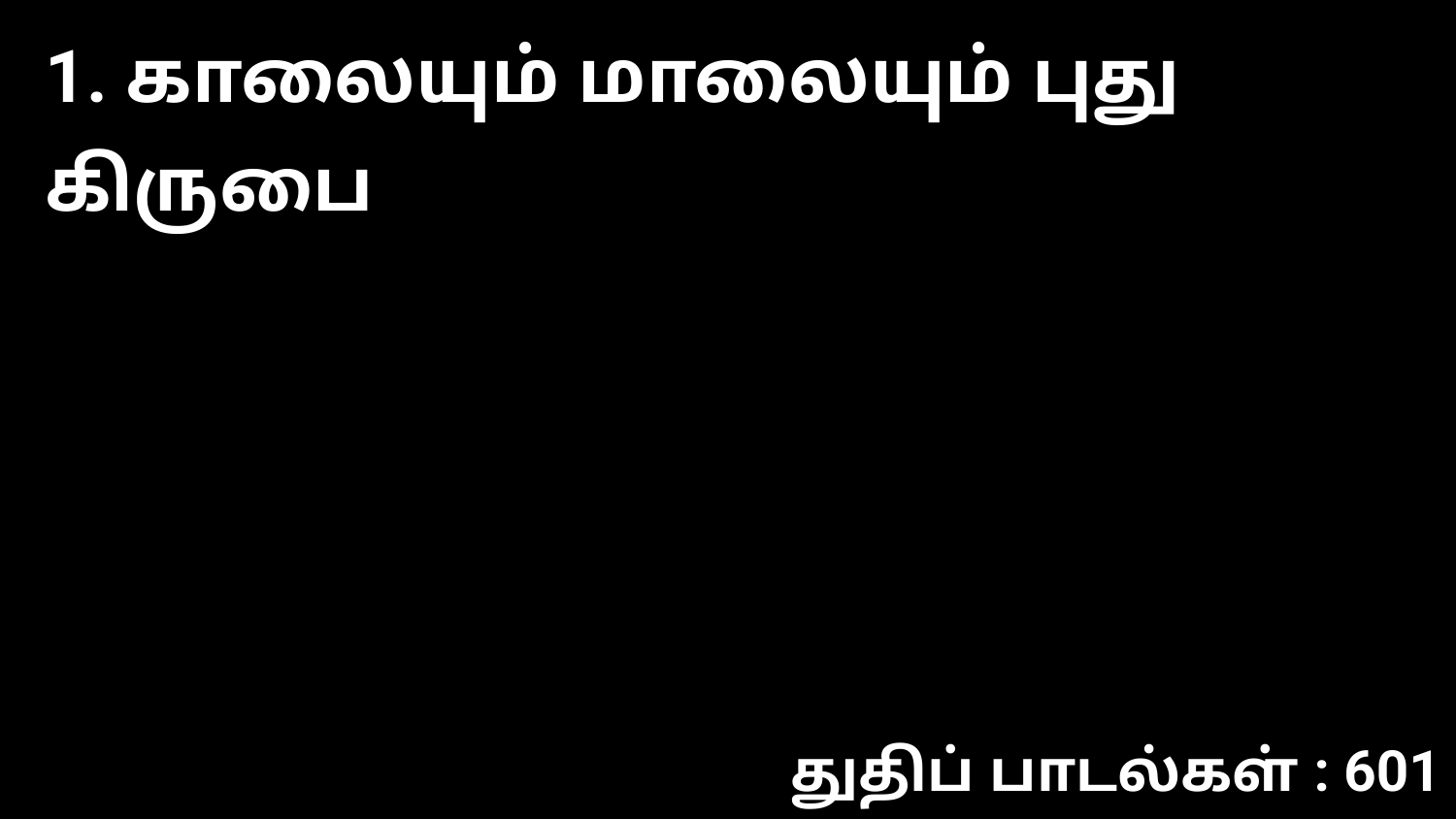

1. காலையும் மாலையும் புது கிருபை
துதிப் பாடல்கள் : 601